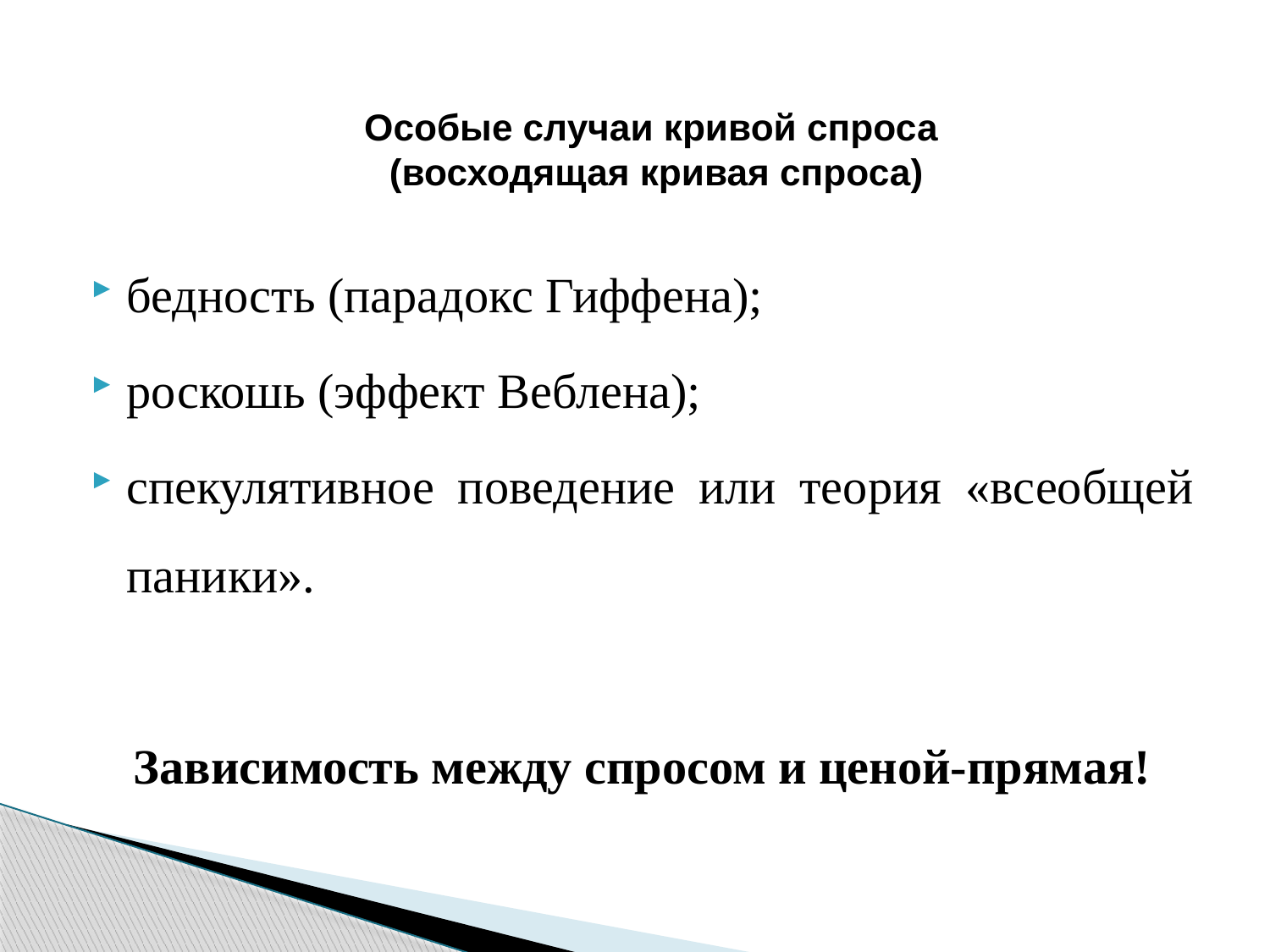

# Особые случаи кривой спроса (восходящая кривая спроса)
бедность (парадокс Гиффена);
роскошь (эффект Веблена);
спекулятивное поведение или теория «всеобщей паники».

Зависимость между спросом и ценой-прямая!